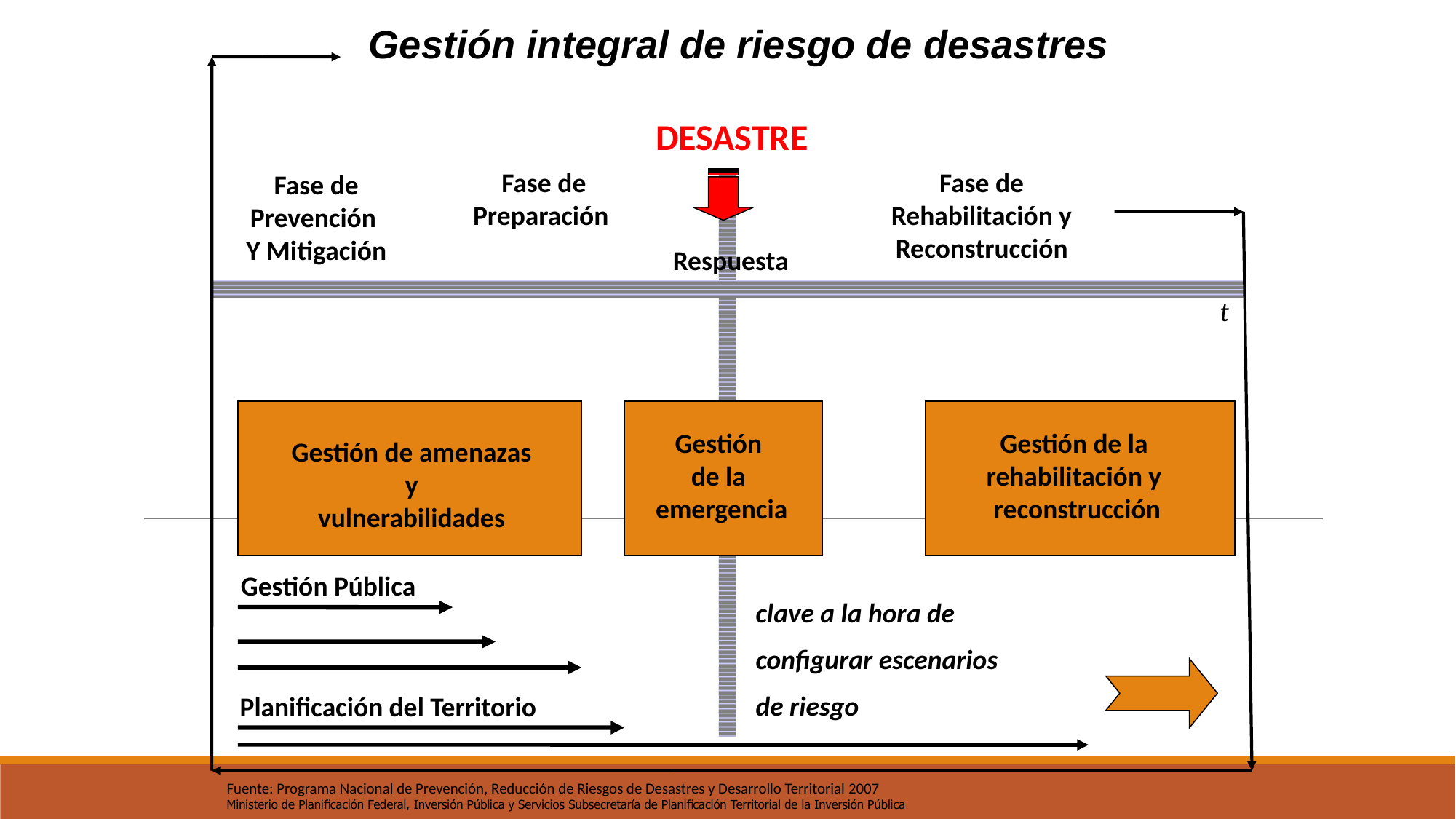

Gestión integral de riesgo de desastres

DESASTRE
Fase de
Preparación
Fase de
Rehabilitación y
Reconstrucción
Fase de
Prevención
Y Mitigación

Respuesta

t

Gestión
de la
emergencia
Gestión de la
rehabilitación y
reconstrucción
Gestión de amenazas
y
vulnerabilidades
Gestión Pública
clave a la hora de
configurar escenarios
de riesgo

Planificación del Territorio

Fuente: Programa Nacional de Prevención, Reducción de Riesgos de Desastres y Desarrollo Territorial 2007
Ministerio de Planificación Federal, Inversión Pública y Servicios Subsecretaría de Planificación Territorial de la Inversión Pública